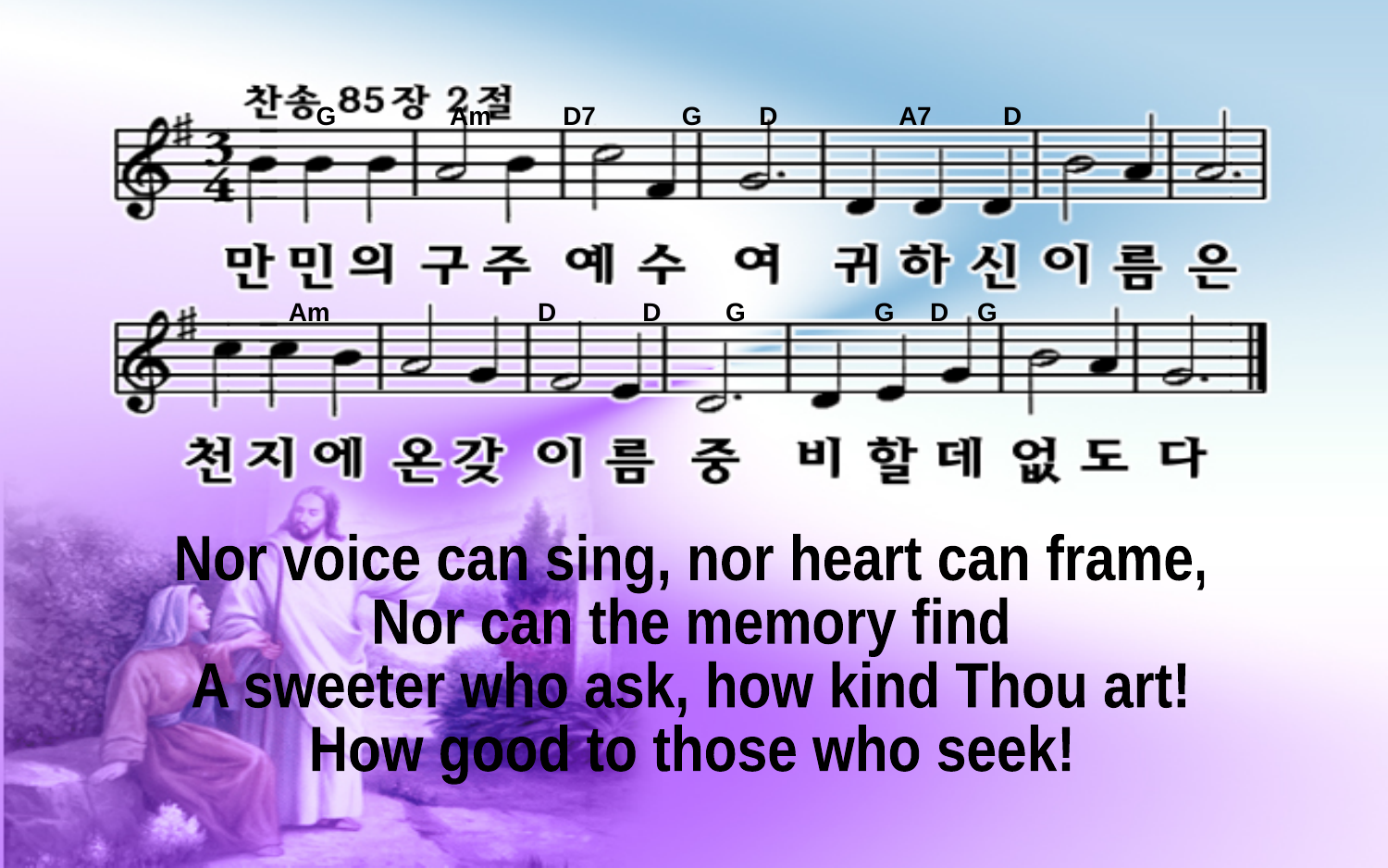

G                Am          D7            G        D                 A7          D
Am                             D            D         G                  G     D    G
Nor voice can sing, nor heart can frame,
Nor can the memory find
A sweeter who ask, how kind Thou art!
How good to those who seek!